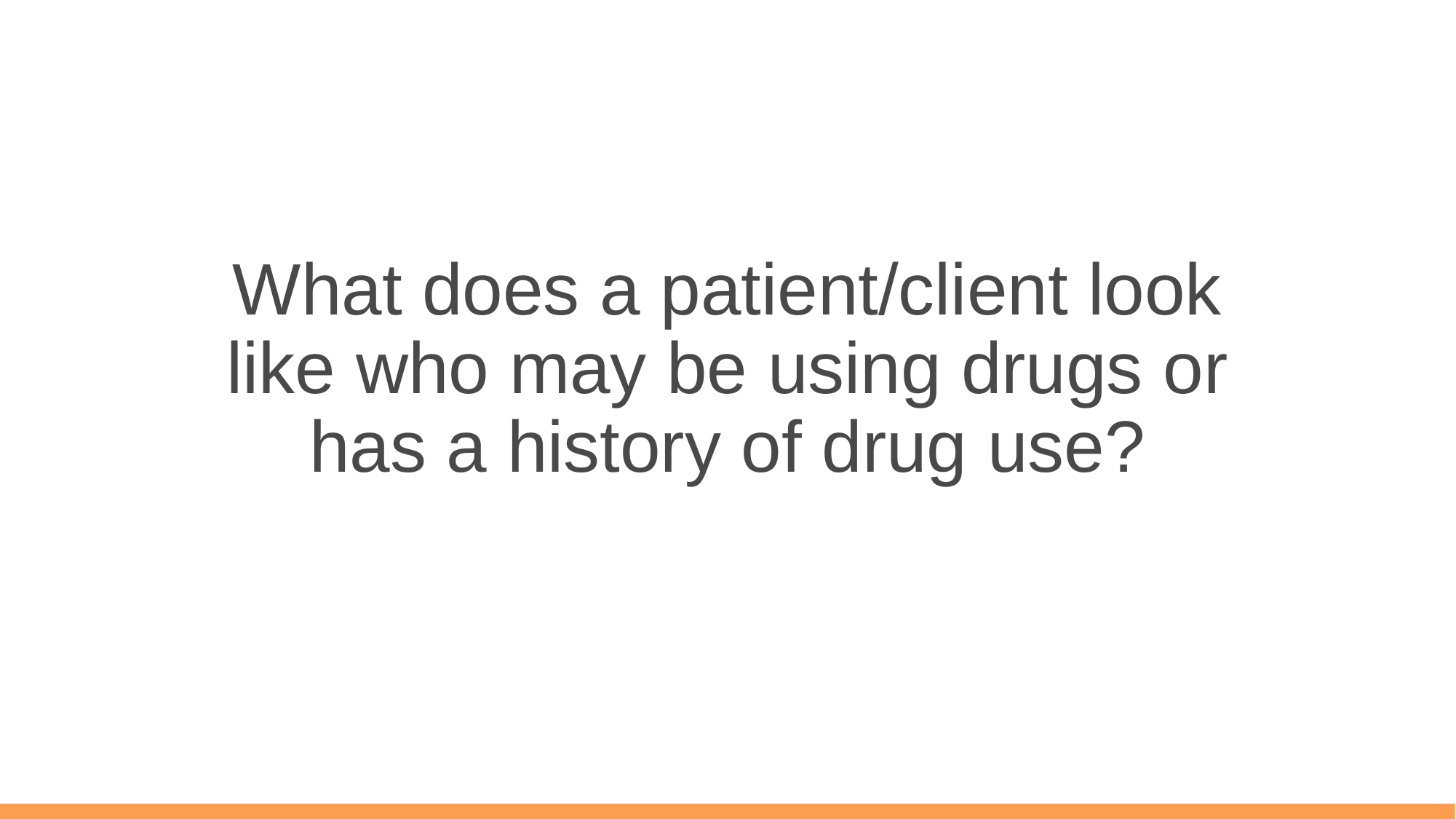

# What does a patient/client look like who may be using drugs or has a history of drug use?